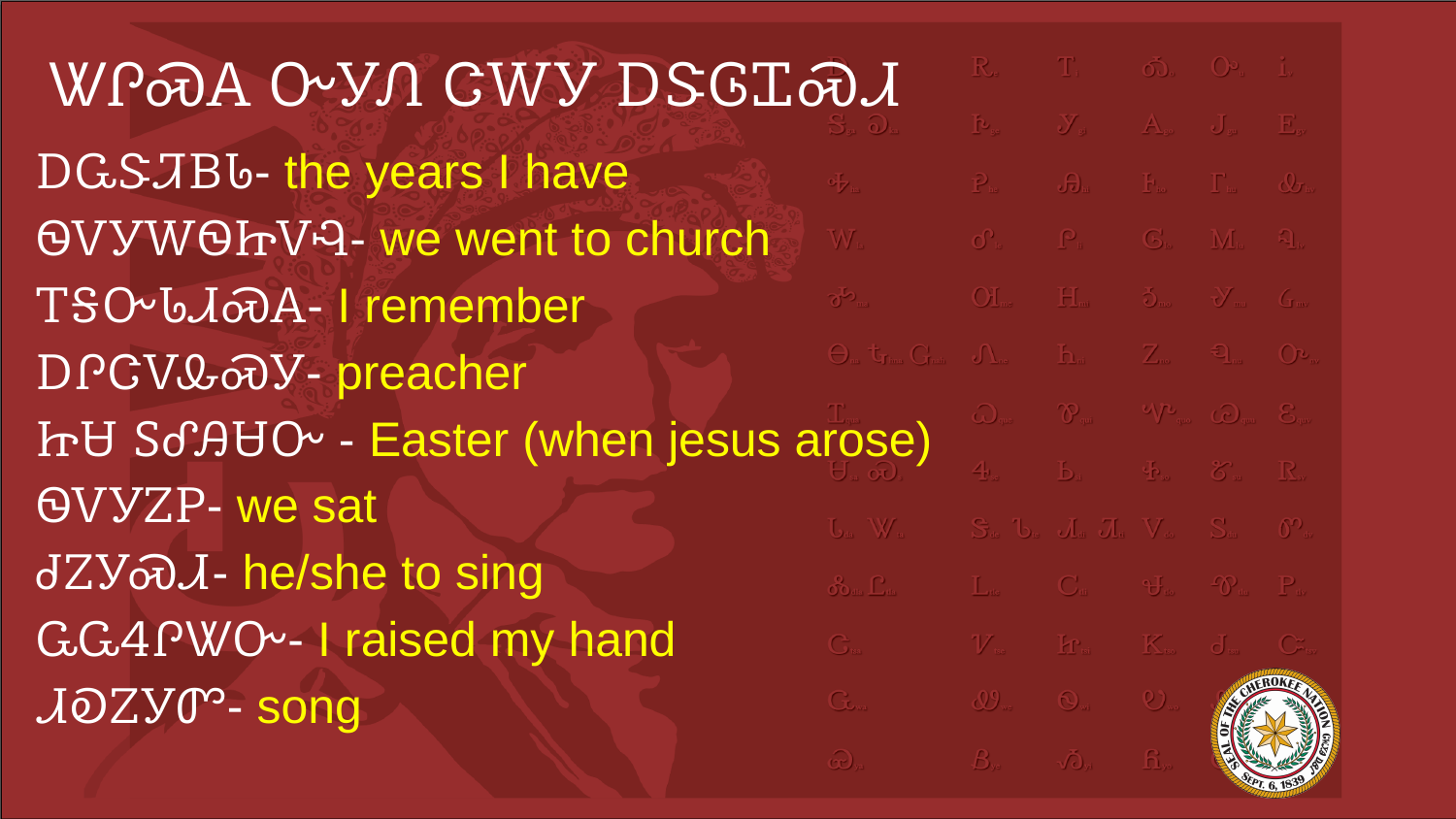

# ᏔᎵᏍᎪ ᏅᎩᏁ ᏣᎳᎩ ᎠᏕᎶᏆᏍᏗ
ᎠᏩᏕᏘᏴᏓ- the years I have
ᏫᏙᎩᎳᏫᏥᏙᎸ- we went to church
ᎢᎦᏅᏓᏗᏍᎪ- I remember
ᎠᎵᏣᏙᎲᏍᎩ- preacher
ᏥᏌ ᏚᎴᎯᏌᏅ - Easter (when jesus arose)
ᏫᏙᎩᏃᏢ- we sat
ᏧᏃᎩᏍᏗ- he/she to sing
ᏩᏩᏎᎵᏔᏅ- I raised my hand
ᏗᎧᏃᎩᏛ- song